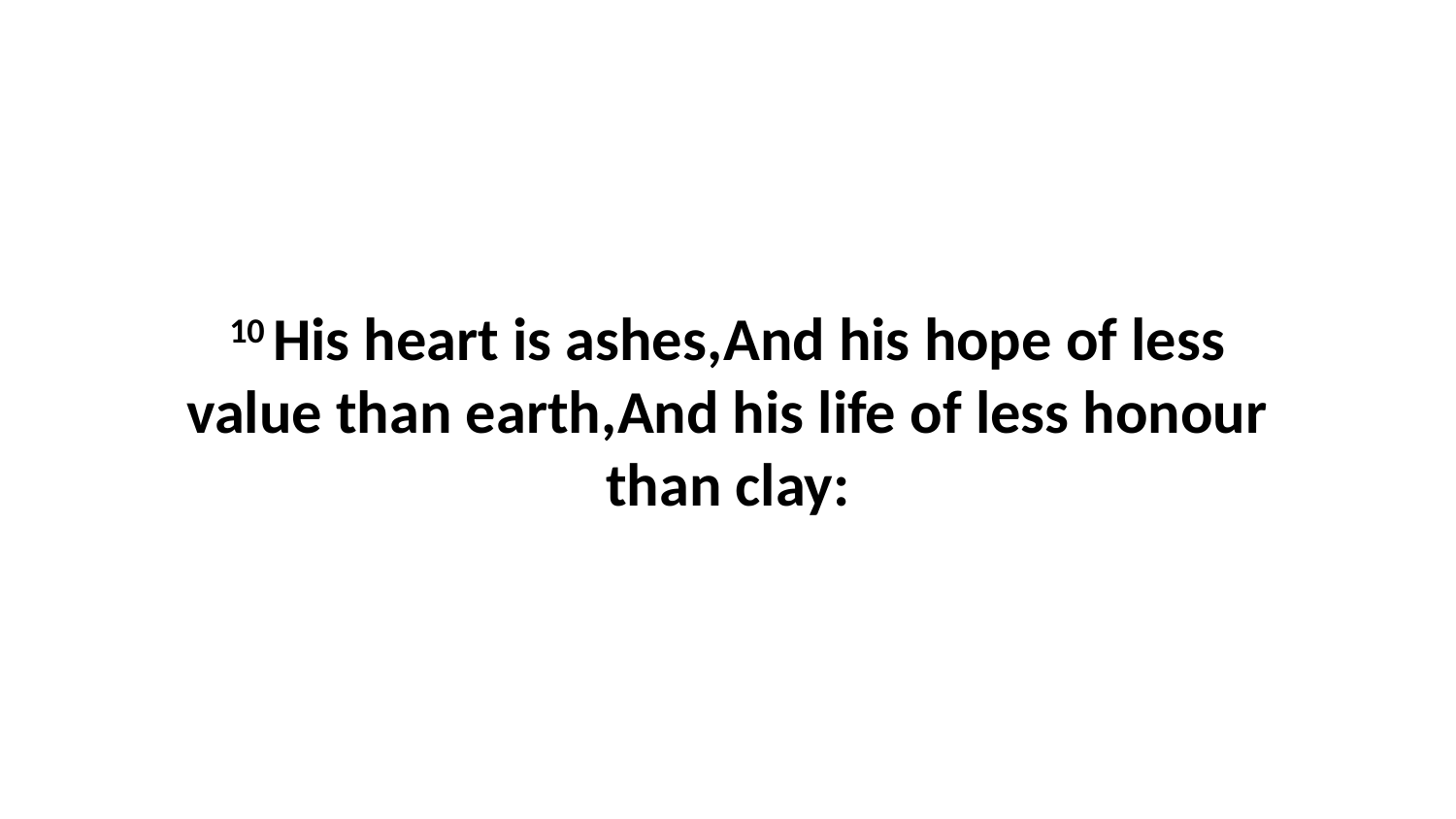

10 His heart is ashes,And his hope of less value than earth,And his life of less honour than clay: